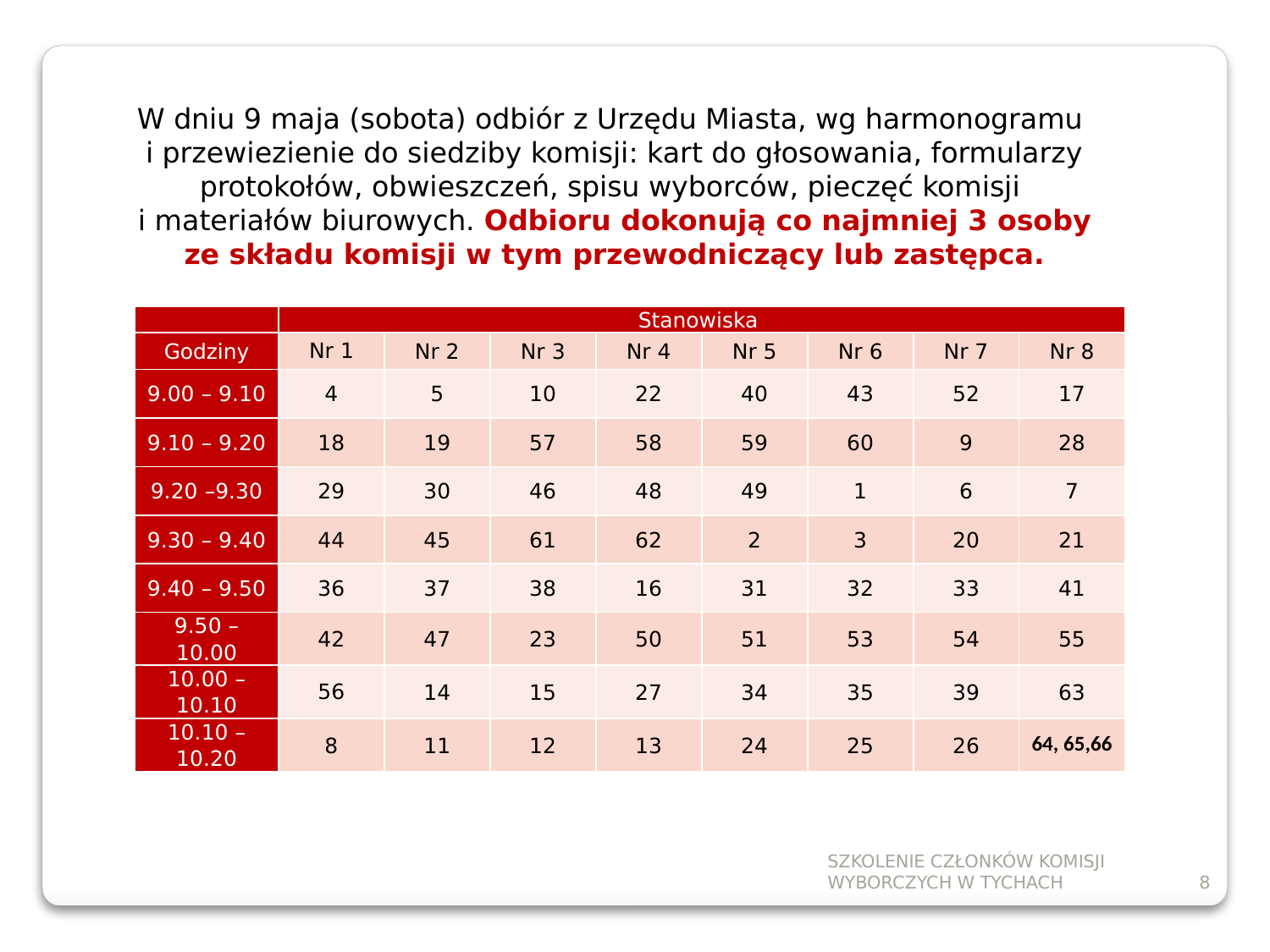

W dniu 9 maja (sobota) odbiór z Urzędu Miasta, wg harmonogramu
i przewiezienie do siedziby komisji: kart do głosowania, formularzy protokołów, obwieszczeń, spisu wyborców, pieczęć komisji
i materiałów biurowych. Odbioru dokonują co najmniej 3 osoby ze składu komisji w tym przewodniczący lub zastępca.
|  | Stanowiska |  |  |  |  |  |  |  |
| --- | --- | --- | --- | --- | --- | --- | --- | --- |
| Godziny | Nr 1 | Nr 2 | Nr 3 | Nr 4 | Nr 5 | Nr 6 | Nr 7 | Nr 8 |
| 9.00 – 9.10 | 4 | 5 | 10 | 22 | 40 | 43 | 52 | 17 |
| 9.10 – 9.20 | 18 | 19 | 57 | 58 | 59 | 60 | 9 | 28 |
| 9.20 –9.30 | 29 | 30 | 46 | 48 | 49 | 1 | 6 | 7 |
| 9.30 – 9.40 | 44 | 45 | 61 | 62 | 2 | 3 | 20 | 21 |
| 9.40 – 9.50 | 36 | 37 | 38 | 16 | 31 | 32 | 33 | 41 |
| 9.50 – 10.00 | 42 | 47 | 23 | 50 | 51 | 53 | 54 | 55 |
| 10.00 – 10.10 | 56 | 14 | 15 | 27 | 34 | 35 | 39 | 63 |
| 10.10 – 10.20 | 8 | 11 | 12 | 13 | 24 | 25 | 26 | 64, 65,66 |
SZKOLENIE CZŁONKÓW KOMISJI WYBORCZYCH W TYCHACH
8